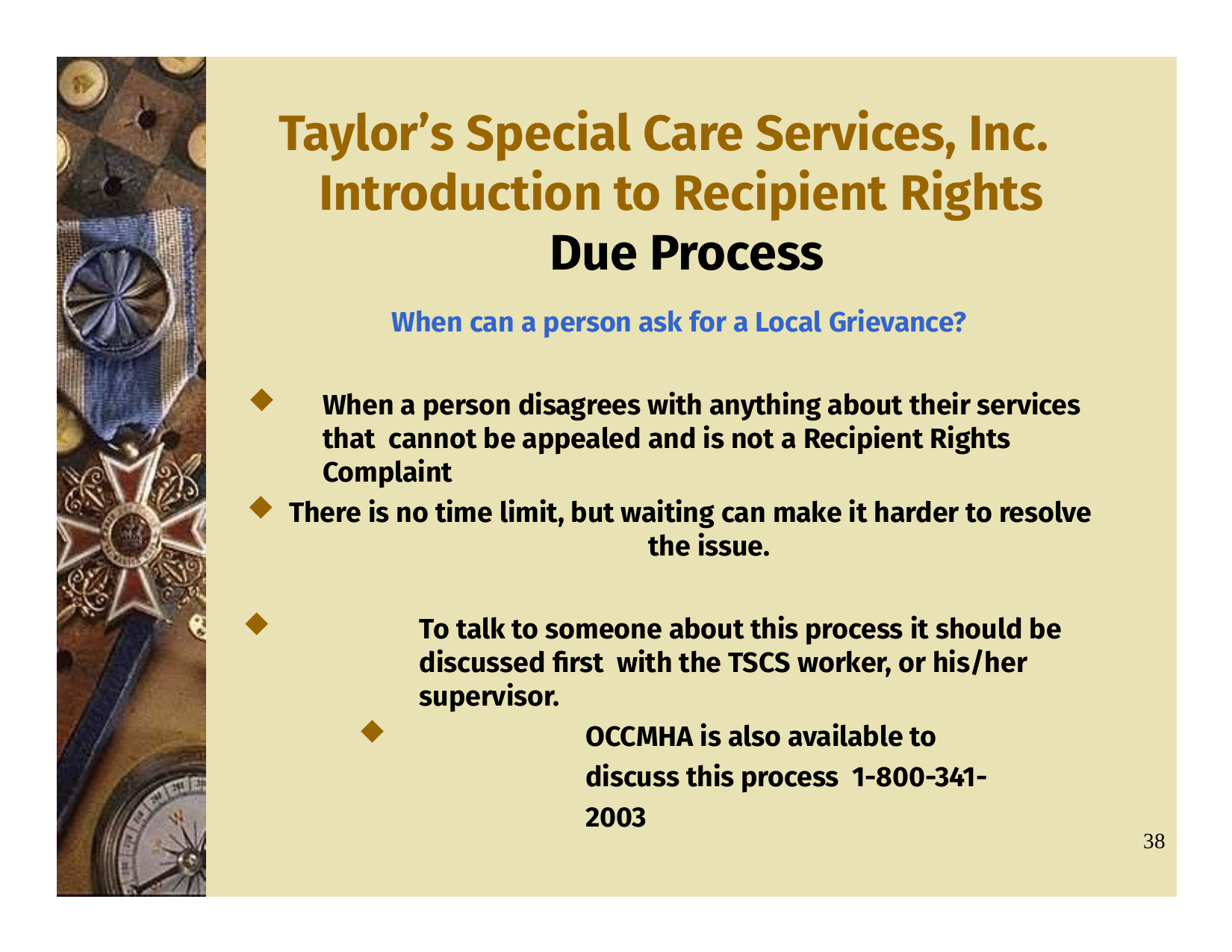

# Taylor’s Special Care Services, Inc.
Introduction to Recipient Rights  Due Process
When can a person ask for a Local Grievance?

When a person disagrees with anything about their services that  cannot be appealed and is not a Recipient Rights Complaint
There is no time limit, but waiting can make it harder to resolve
the issue.

To talk to someone about this process it should be discussed first  with the TSCS worker, or his/her supervisor.
OCCMHA is also available to discuss this process  1-800-341-2003
38